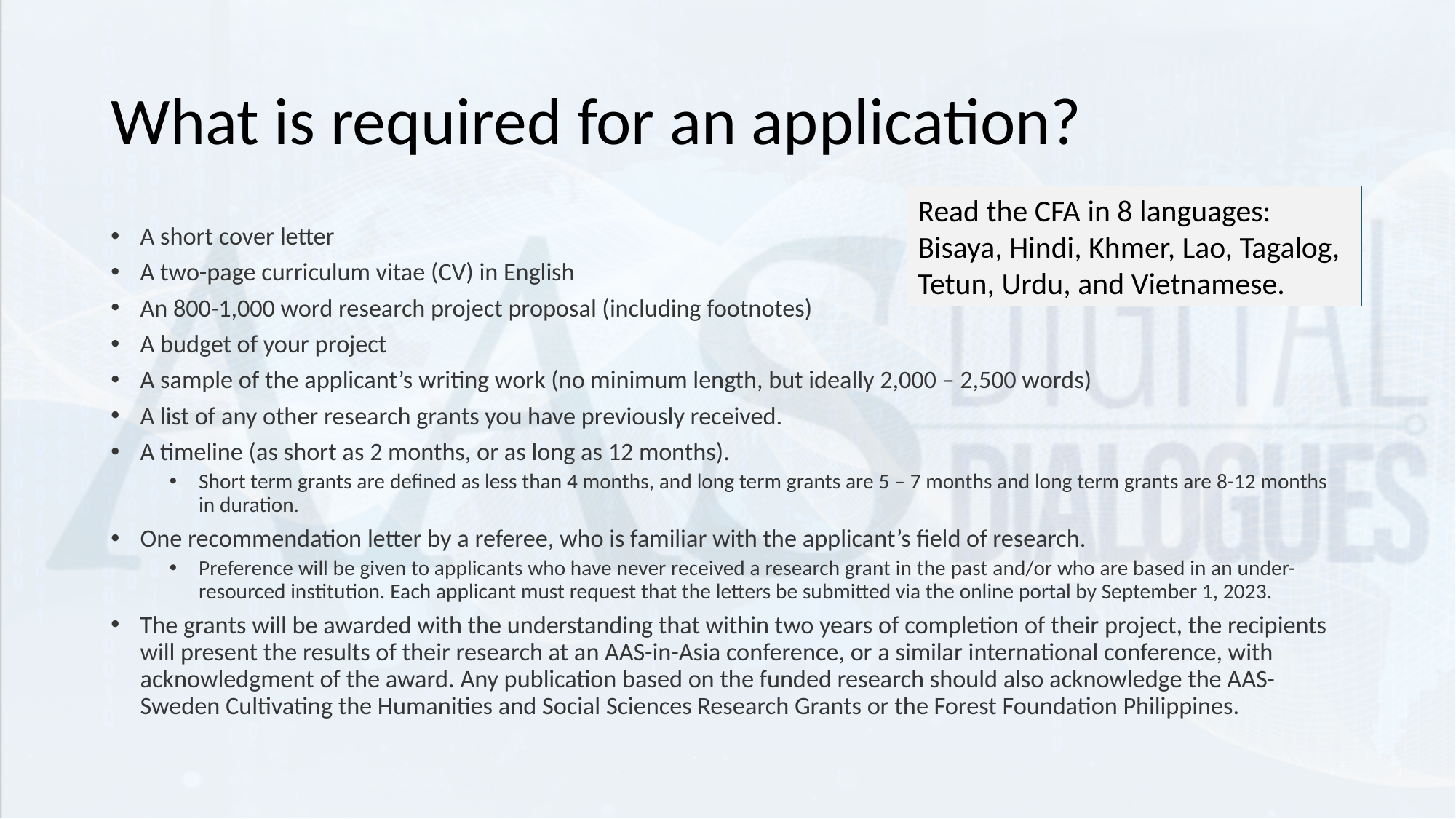

# What is required for an application?
Read the CFA in 8 languages:
Bisaya, Hindi, Khmer, Lao, Tagalog, Tetun, Urdu, and Vietnamese.
A short cover letter
A two-page curriculum vitae (CV) in English
An 800-1,000 word research project proposal (including footnotes)
A budget of your project
A sample of the applicant’s writing work (no minimum length, but ideally 2,000 – 2,500 words)
A list of any other research grants you have previously received.
A timeline (as short as 2 months, or as long as 12 months).
Short term grants are defined as less than 4 months, and long term grants are 5 – 7 months and long term grants are 8-12 months in duration.
One recommendation letter by a referee, who is familiar with the applicant’s field of research.
Preference will be given to applicants who have never received a research grant in the past and/or who are based in an under-resourced institution. Each applicant must request that the letters be submitted via the online portal by September 1, 2023.
The grants will be awarded with the understanding that within two years of completion of their project, the recipients will present the results of their research at an AAS-in-Asia conference, or a similar international conference, with acknowledgment of the award. Any publication based on the funded research should also acknowledge the AAS-Sweden Cultivating the Humanities and Social Sciences Research Grants or the Forest Foundation Philippines.